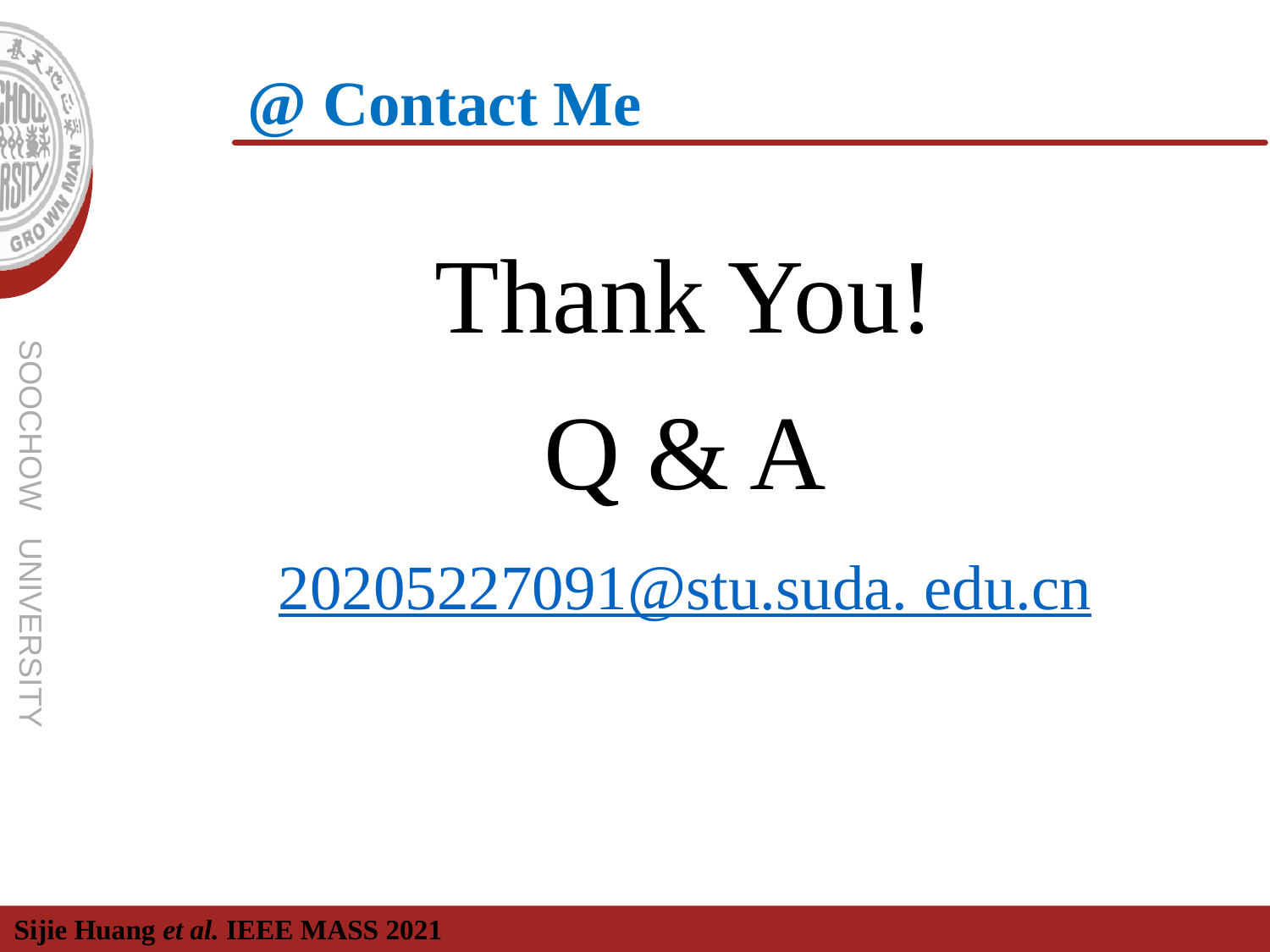

@ Contact Me
Thank You!
Q & A
20205227091@stu.suda. edu.cn
Sijie Huang et al. IEEE MASS 2021